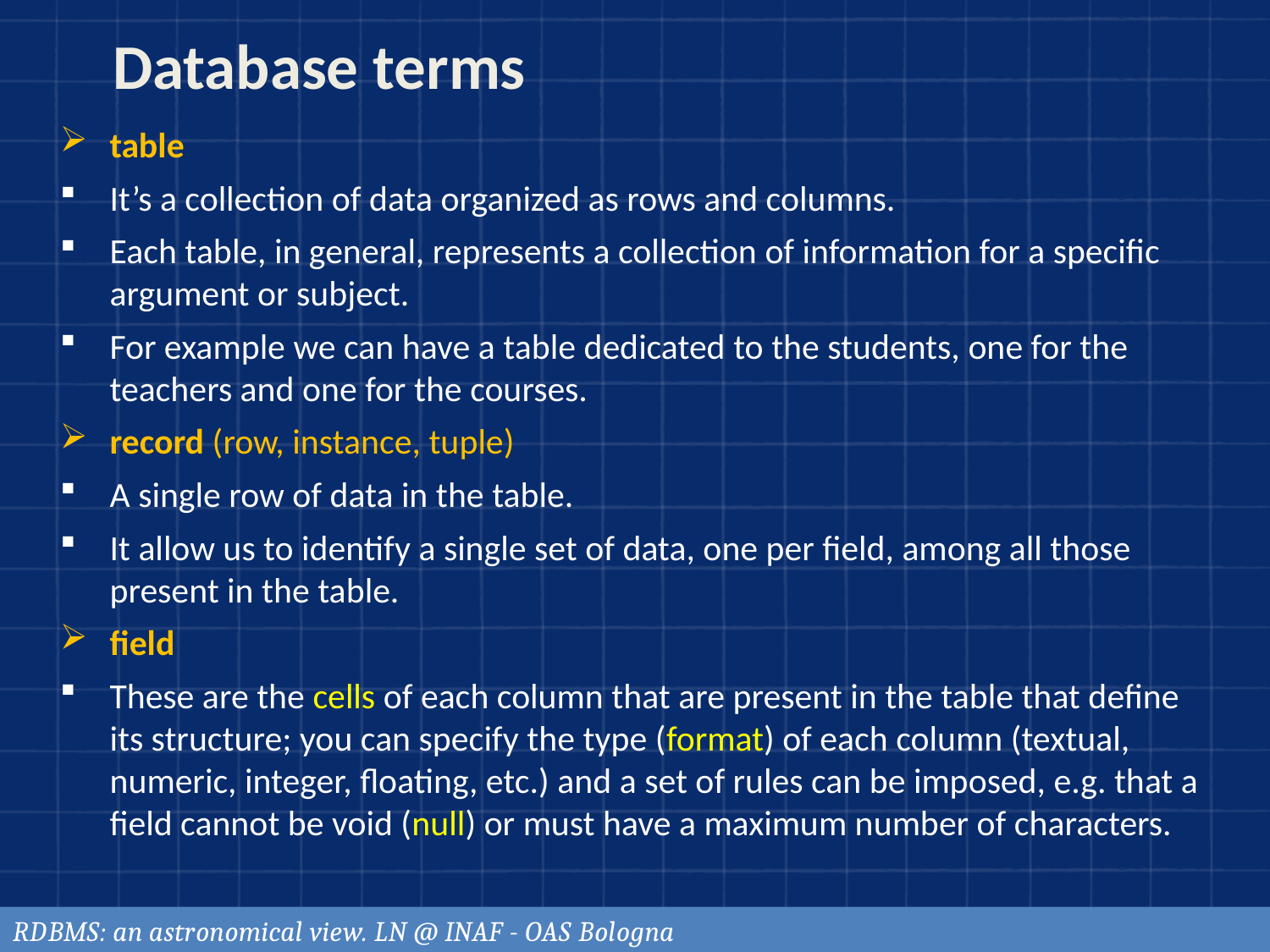

# Database terms
table
It’s a collection of data organized as rows and columns.
Each table, in general, represents a collection of information for a specific argument or subject.
For example we can have a table dedicated to the students, one for the teachers and one for the courses.
record (row, instance, tuple)
A single row of data in the table.
It allow us to identify a single set of data, one per field, among all those present in the table.
field
These are the cells of each column that are present in the table that define its structure; you can specify the type (format) of each column (textual, numeric, integer, floating, etc.) and a set of rules can be imposed, e.g. that a field cannot be void (null) or must have a maximum number of characters.
RDBMS: an astronomical view. LN @ INAF - OAS Bologna
7